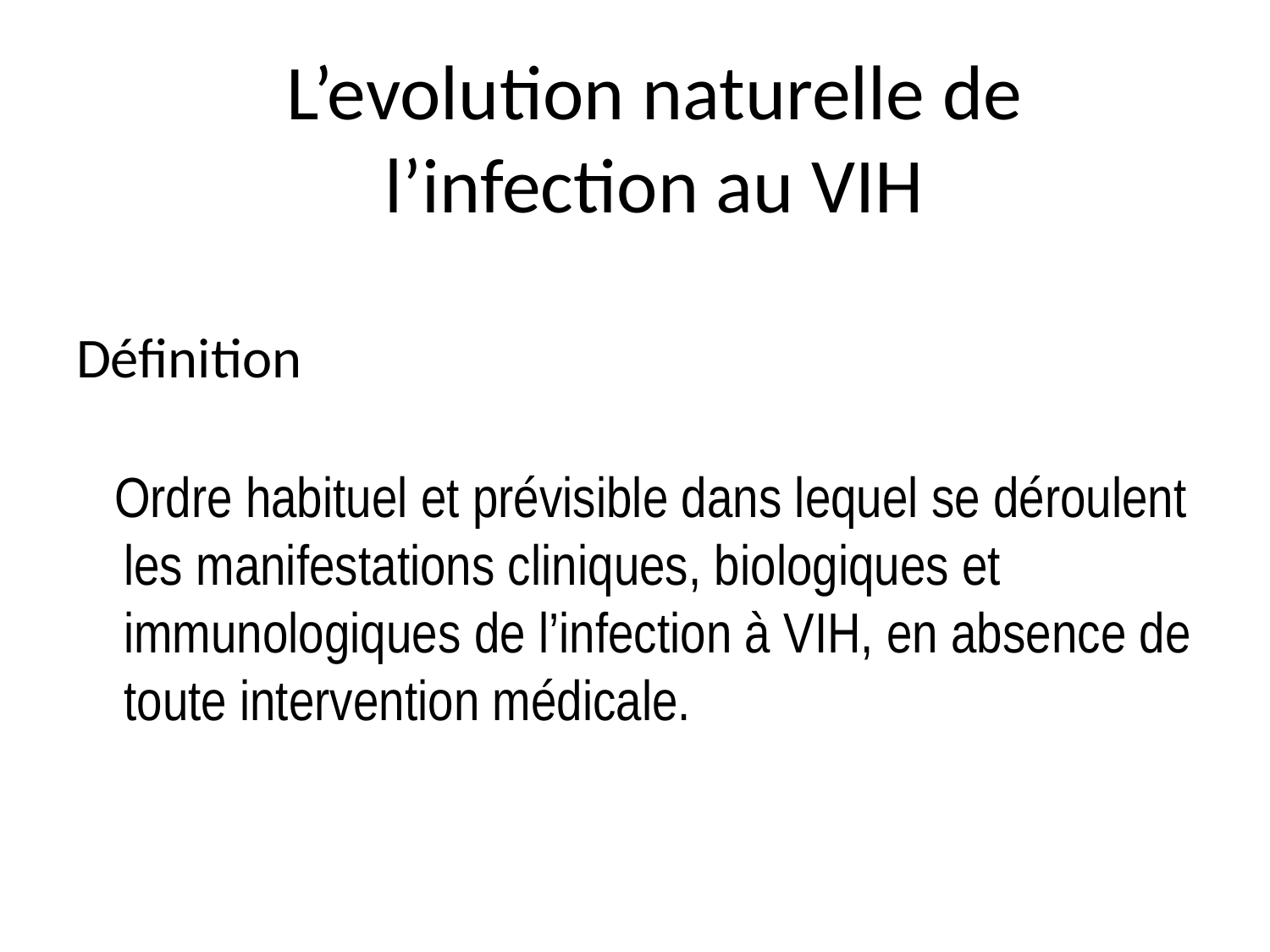

L’evolution naturelle de l’infection au VIH
# Définition

   Ordre habituel et prévisible dans lequel se déroulent les manifestations cliniques, biologiques et immunologiques de l’infection à VIH, en absence de toute intervention médicale.